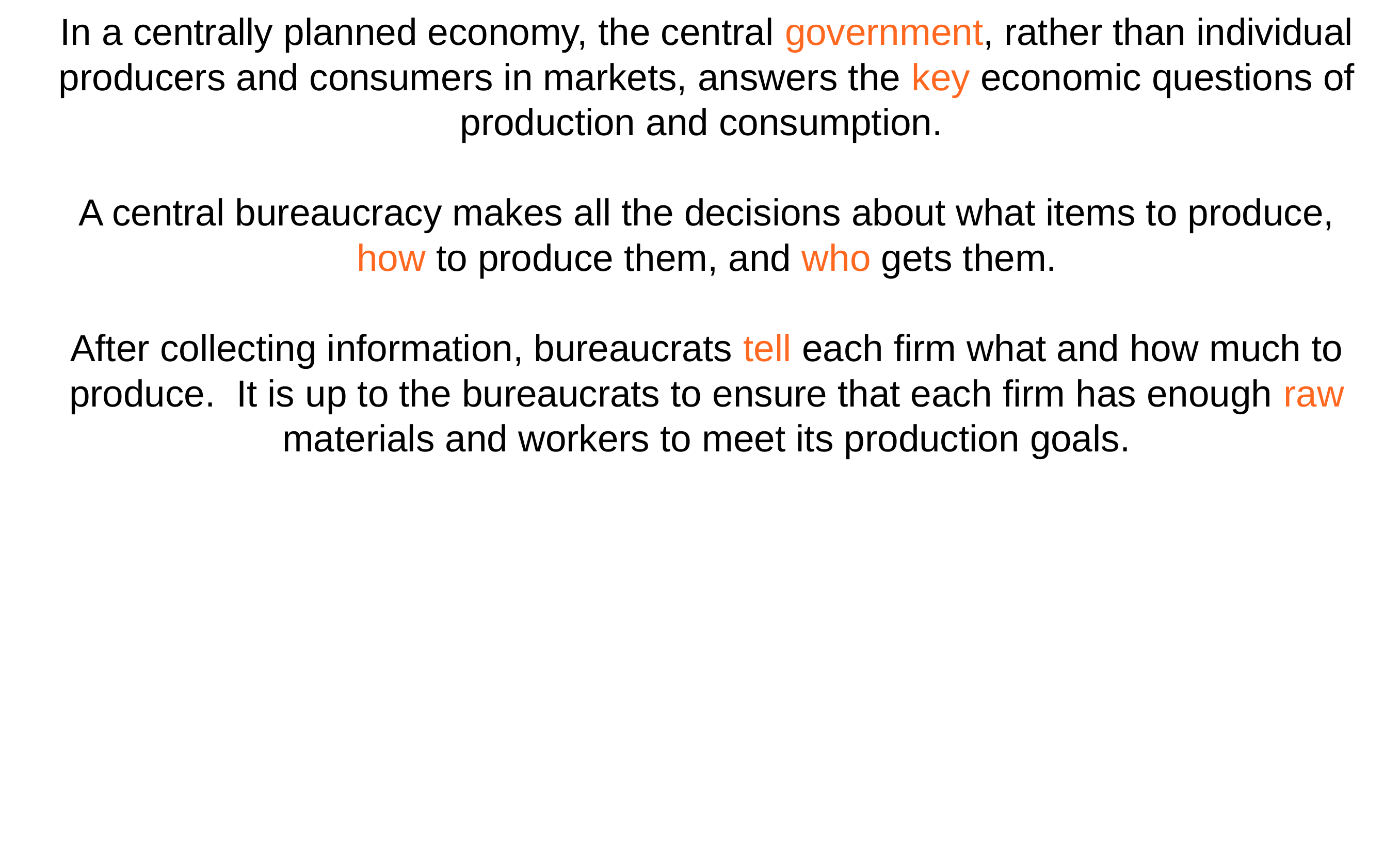

In a centrally planned economy, the  central government, rather than  individual producers and consumers in  markets, answers the key economic  questions of production and  consumption.

 A central bureaucracy makes all the  decisions about what items to produce,  how to produce them, and who gets  them.

After collecting information,  bureaucrats tell each firm what and  how much to produce.  It is up to the  bureaucrats to ensure that each firm has  enough raw materials and workers to  meet its production goals.